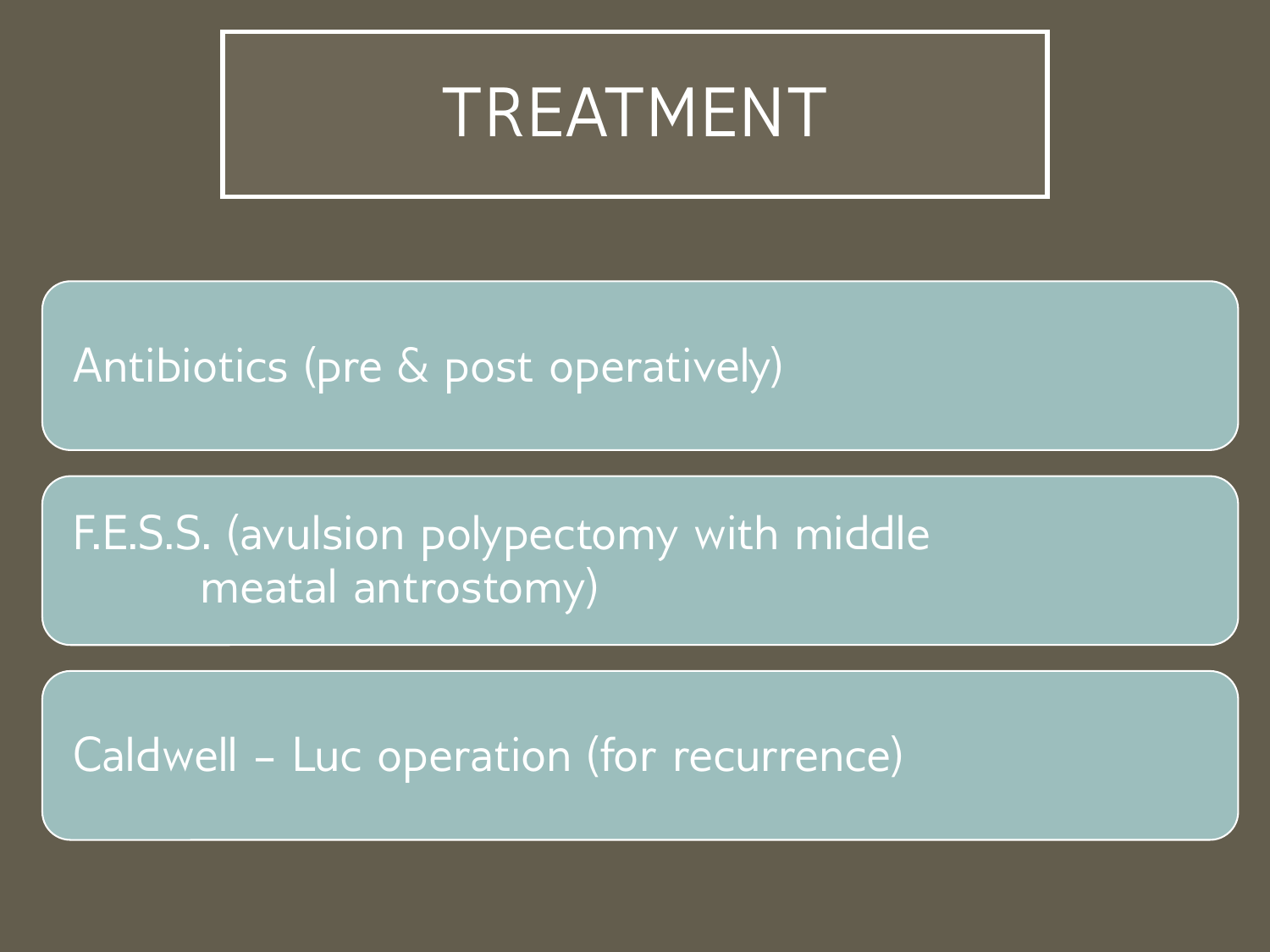

# Treatment
Antibiotics (pre & post operatively)
F.E.S.S. (avulsion polypectomy with middle 			meatal antrostomy)
Caldwell – Luc operation (for recurrence)